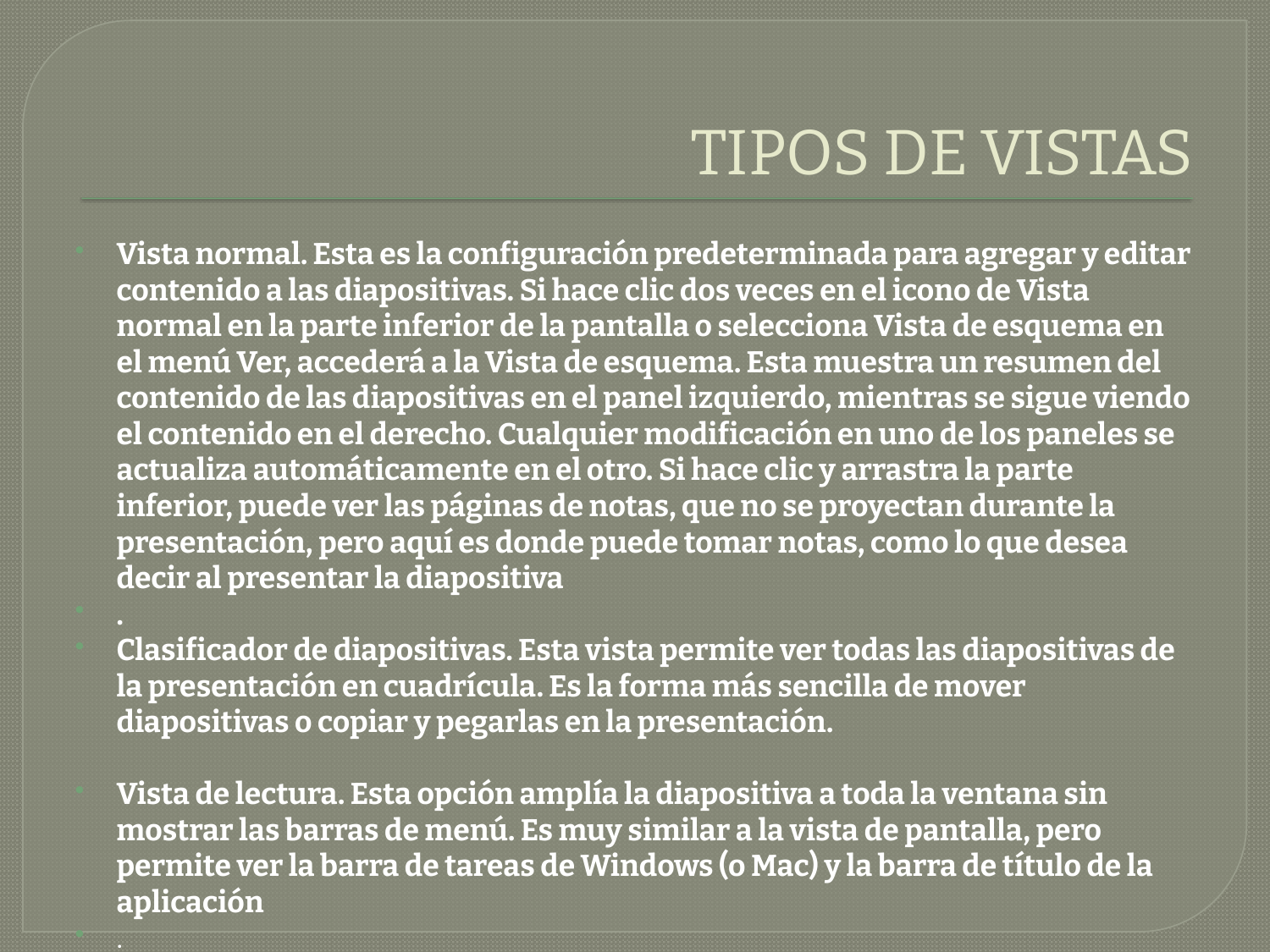

# TIPOS DE VISTAS
Vista normal. Esta es la configuración predeterminada para agregar y editar contenido a las diapositivas. Si hace clic dos veces en el icono de Vista normal en la parte inferior de la pantalla o selecciona Vista de esquema en el menú Ver, accederá a la Vista de esquema. Esta muestra un resumen del contenido de las diapositivas en el panel izquierdo, mientras se sigue viendo el contenido en el derecho. Cualquier modificación en uno de los paneles se actualiza automáticamente en el otro. Si hace clic y arrastra la parte inferior, puede ver las páginas de notas, que no se proyectan durante la presentación, pero aquí es donde puede tomar notas, como lo que desea decir al presentar la diapositiva
.
Clasificador de diapositivas. Esta vista permite ver todas las diapositivas de la presentación en cuadrícula. Es la forma más sencilla de mover diapositivas o copiar y pegarlas en la presentación.

Vista de lectura. Esta opción amplía la diapositiva a toda la ventana sin mostrar las barras de menú. Es muy similar a la vista de pantalla, pero permite ver la barra de tareas de Windows (o Mac) y la barra de título de la aplicación
.
.